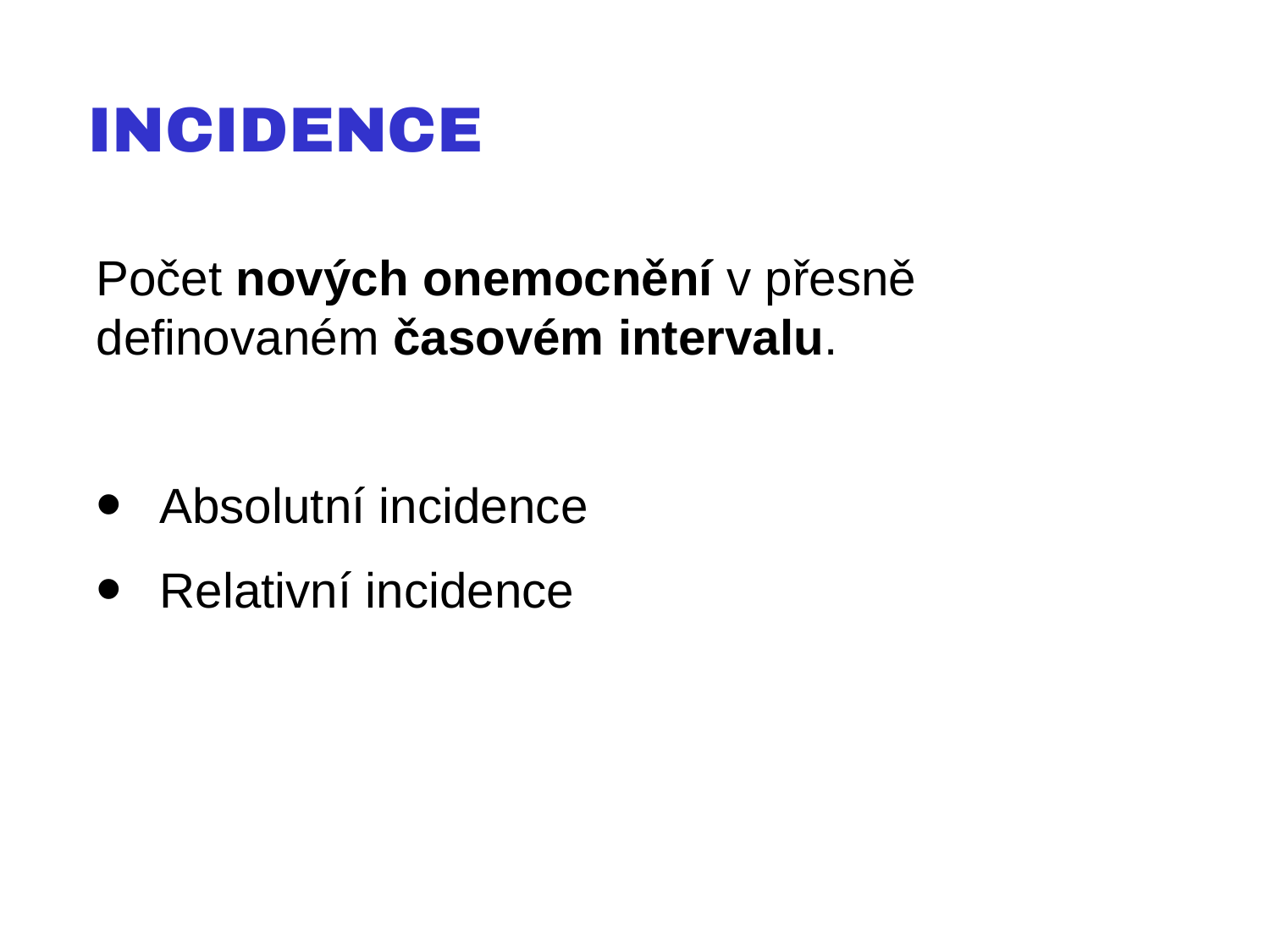

Incidence
Počet nových onemocnění v přesně definovaném časovém intervalu.

Absolutní incidence
Relativní incidence